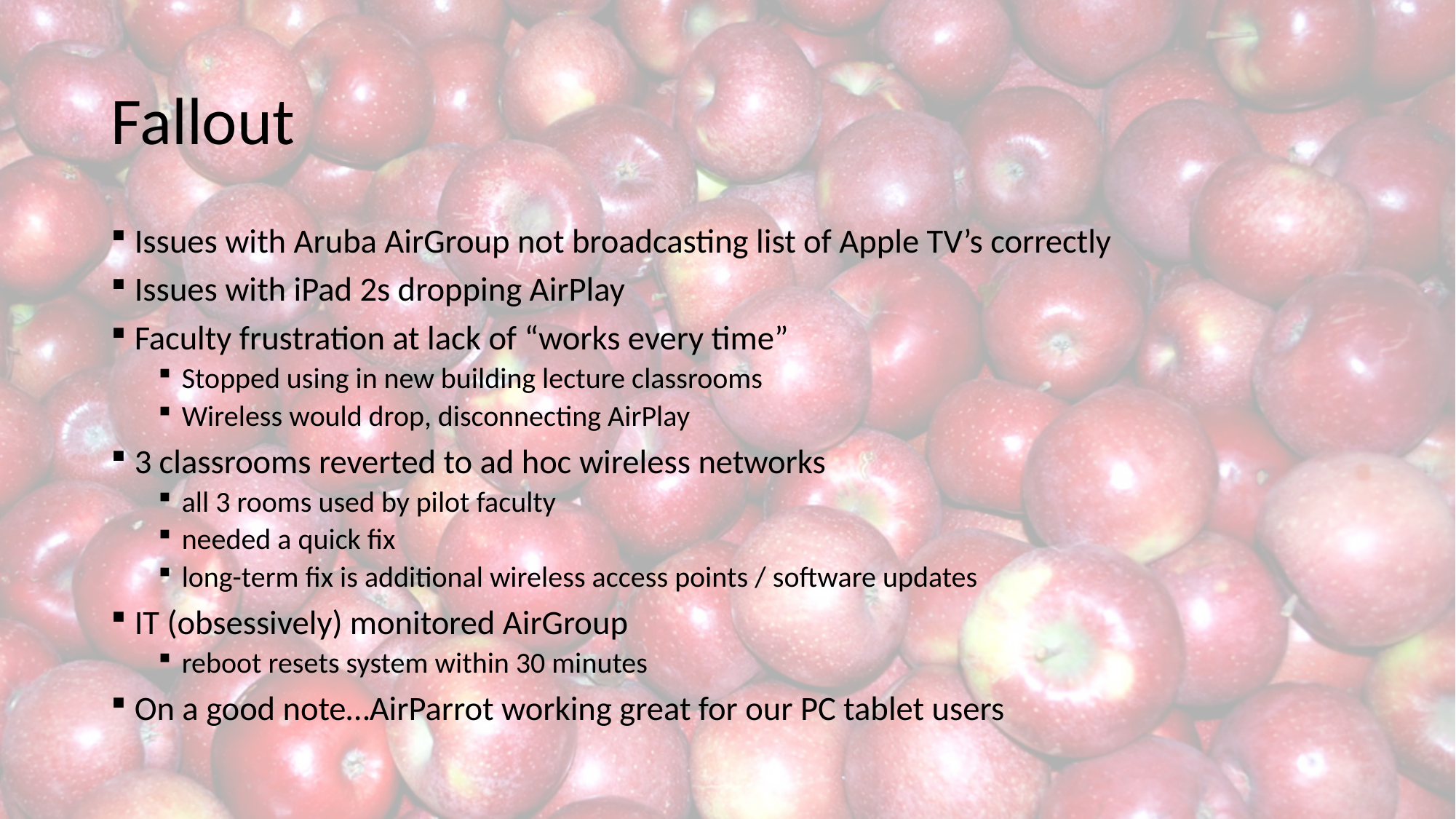

# Fallout
Issues with Aruba AirGroup not broadcasting list of Apple TV’s correctly
Issues with iPad 2s dropping AirPlay
Faculty frustration at lack of “works every time”
Stopped using in new building lecture classrooms
Wireless would drop, disconnecting AirPlay
3 classrooms reverted to ad hoc wireless networks
all 3 rooms used by pilot faculty
needed a quick fix
long-term fix is additional wireless access points / software updates
IT (obsessively) monitored AirGroup
reboot resets system within 30 minutes
On a good note…AirParrot working great for our PC tablet users